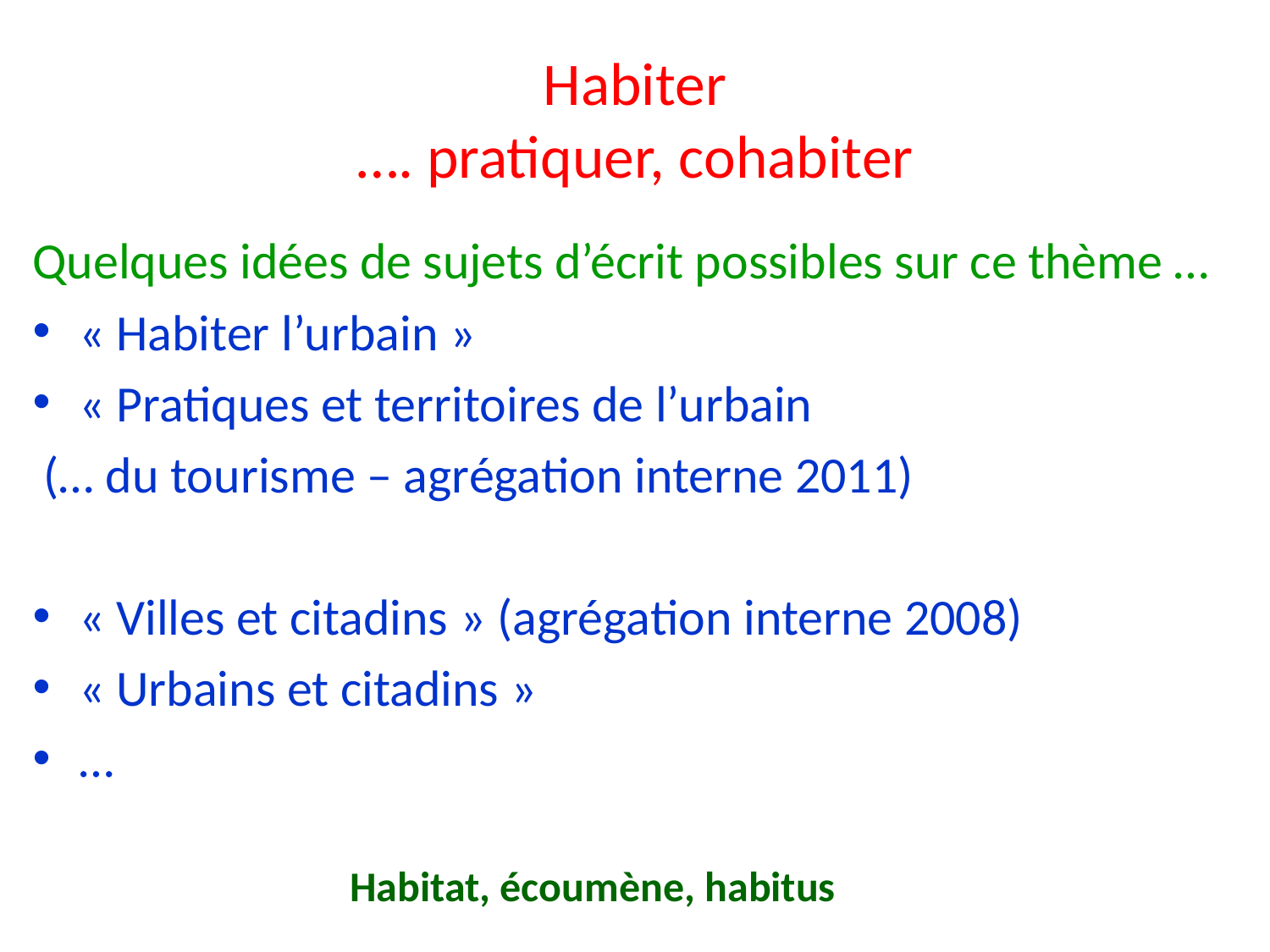

# Habiter …. pratiquer, cohabiter
Quelques idées de sujets d’écrit possibles sur ce thème …
« Habiter l’urbain »
« Pratiques et territoires de l’urbain
 (… du tourisme – agrégation interne 2011)

« Villes et citadins » (agrégation interne 2008)
« Urbains et citadins »
…

Habitat, écoumène, habitus